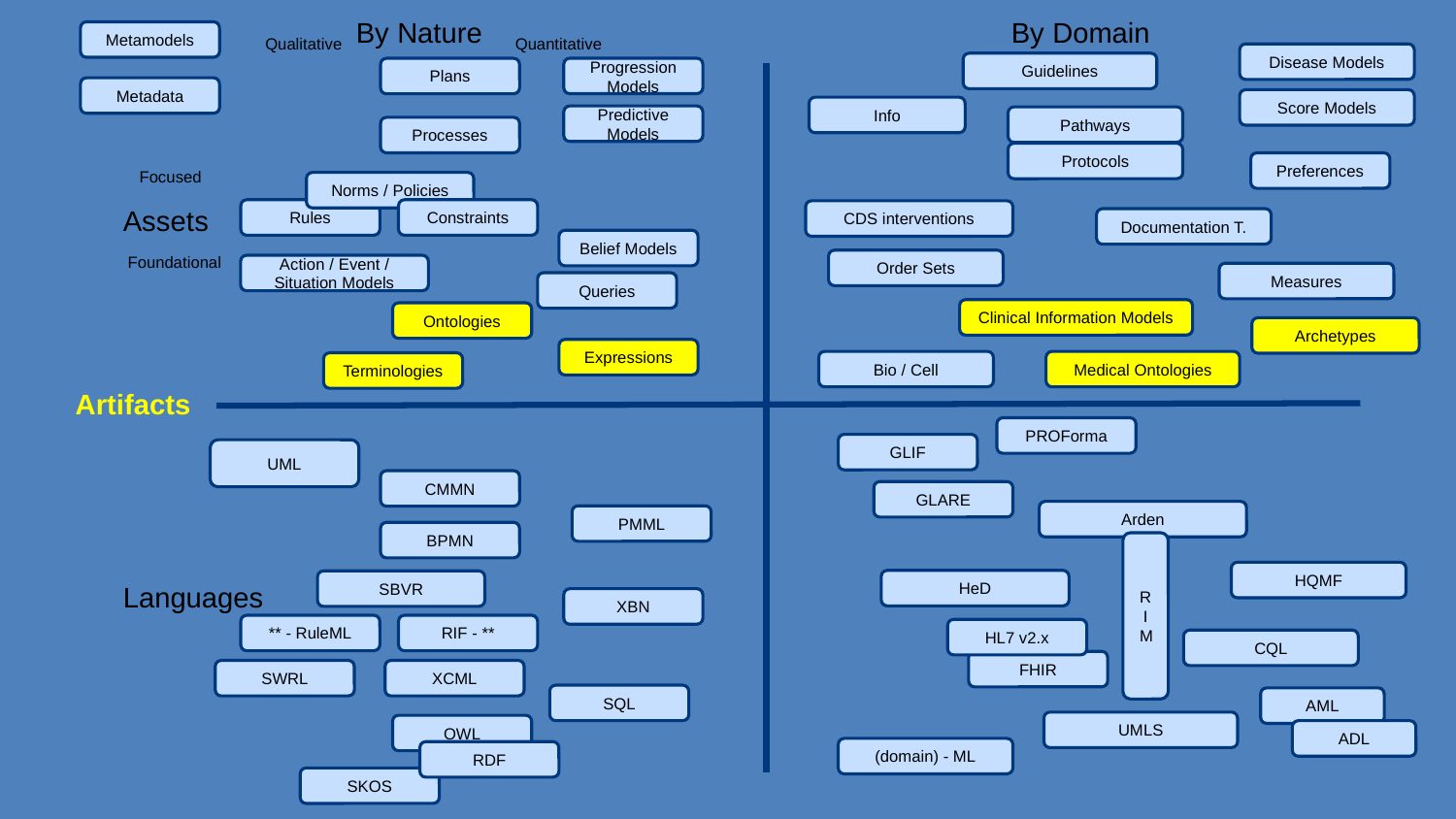

By Nature
By Domain
Qualitative
Quantitative
Metamodels
Disease Models
Guidelines
Progression Models
Plans
Metadata
Score Models
Info
Predictive Models
Pathways
Processes
Protocols
Focused
Preferences
Norms / Policies
Assets
Rules
Constraints
CDS interventions
Documentation T.
Belief Models
Foundational
Order Sets
Action / Event / Situation Models
Measures
Queries
Clinical Information Models
Ontologies
Archetypes
Expressions
Bio / Cell
Medical Ontologies
Terminologies
Artifacts
PROForma
GLIF
UML
CMMN
GLARE
Arden
PMML
BPMN
RIM
HQMF
Languages
HeD
SBVR
XBN
** - RuleML
RIF - **
HL7 v2.x
CQL
FHIR
SWRL
XCML
SQL
AML
UMLS
OWL
ADL
(domain) - ML
RDF
SKOS